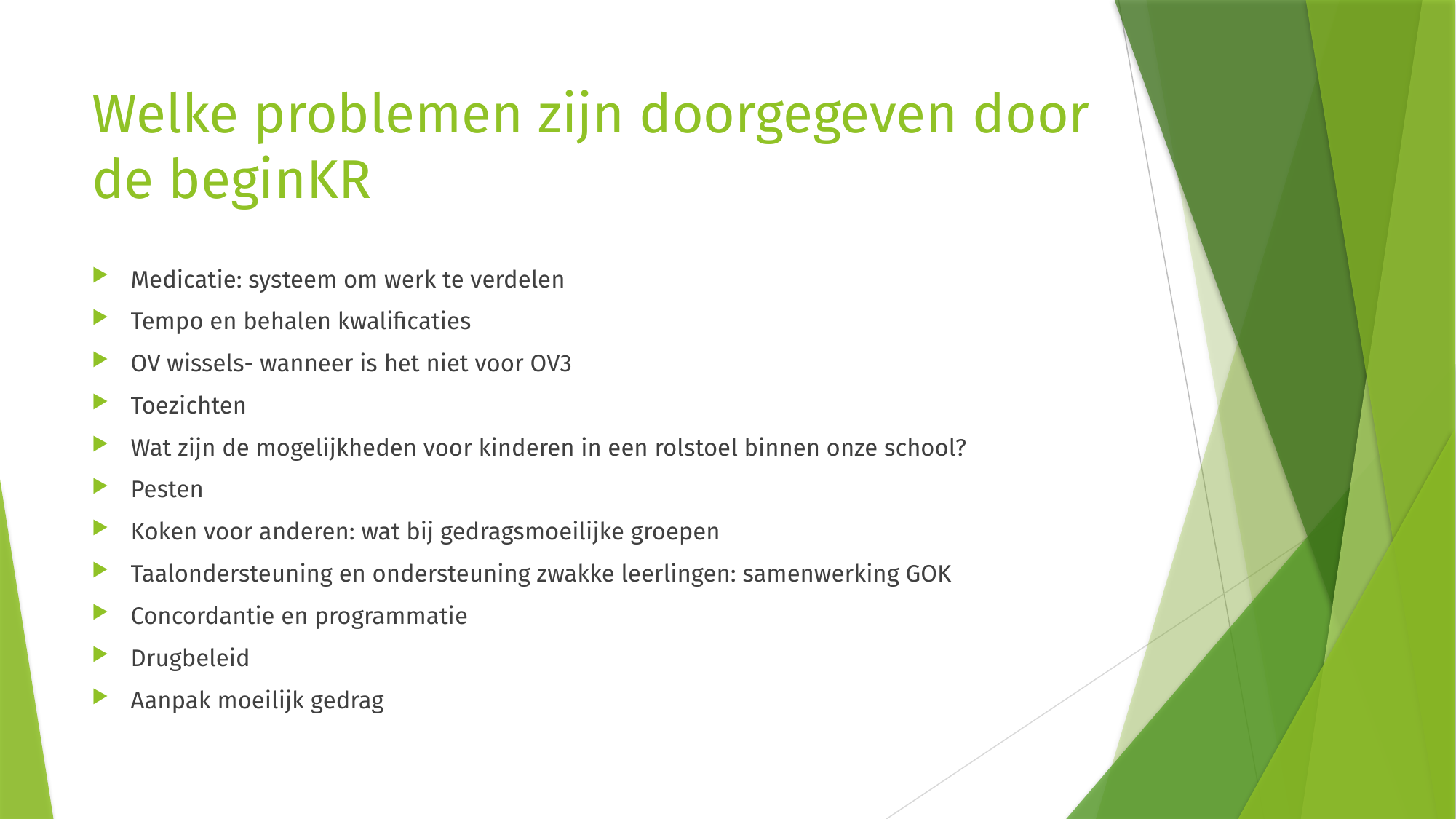

# Welke problemen zijn doorgegeven door de beginKR
Medicatie: systeem om werk te verdelen
Tempo en behalen kwalificaties
OV wissels- wanneer is het niet voor OV3
Toezichten
Wat zijn de mogelijkheden voor kinderen in een rolstoel binnen onze school?
Pesten
Koken voor anderen: wat bij gedragsmoeilijke groepen
Taalondersteuning en ondersteuning zwakke leerlingen: samenwerking GOK
Concordantie en programmatie
Drugbeleid
Aanpak moeilijk gedrag